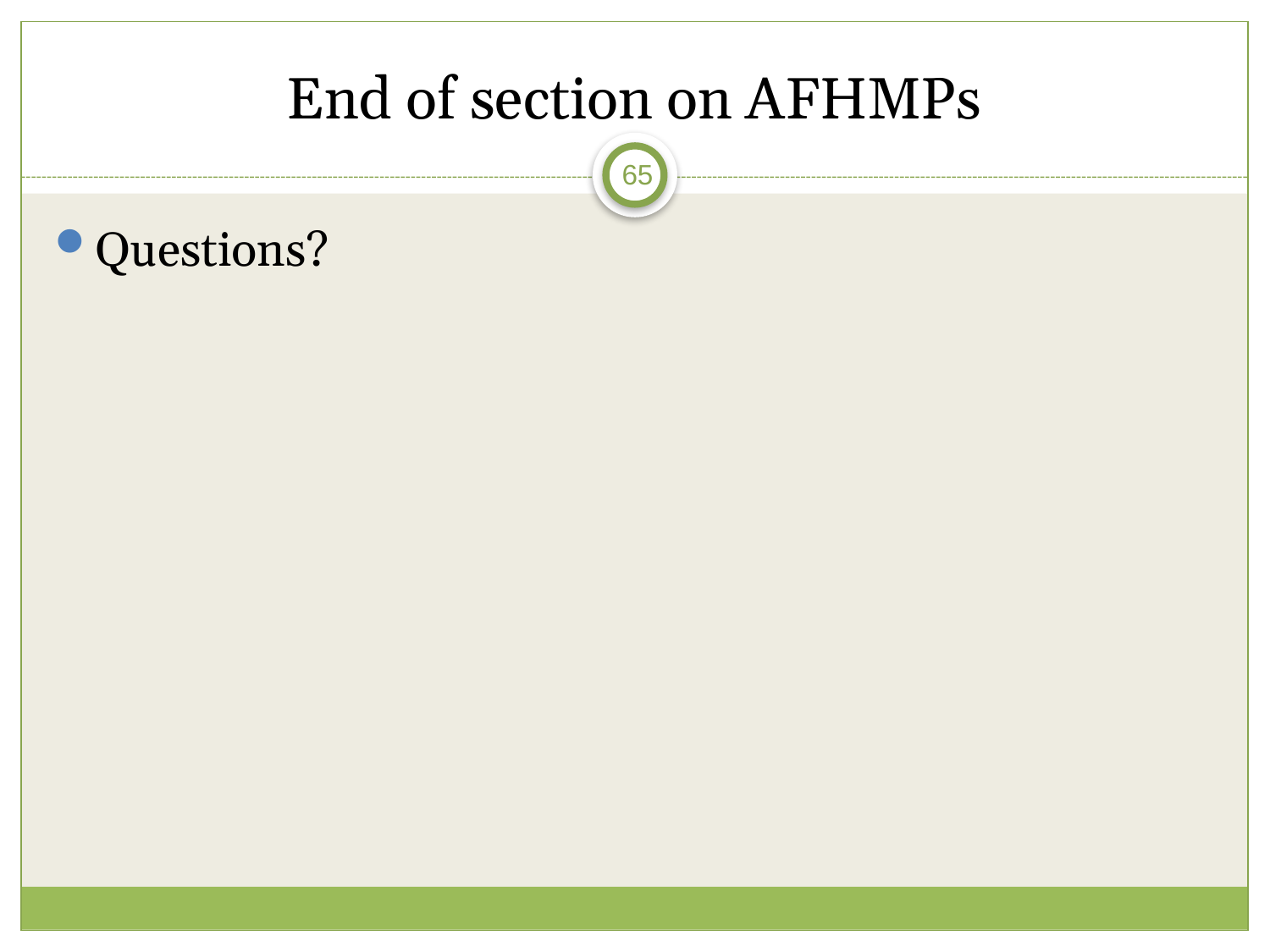

# End of section on AFHMPs
65
Questions?